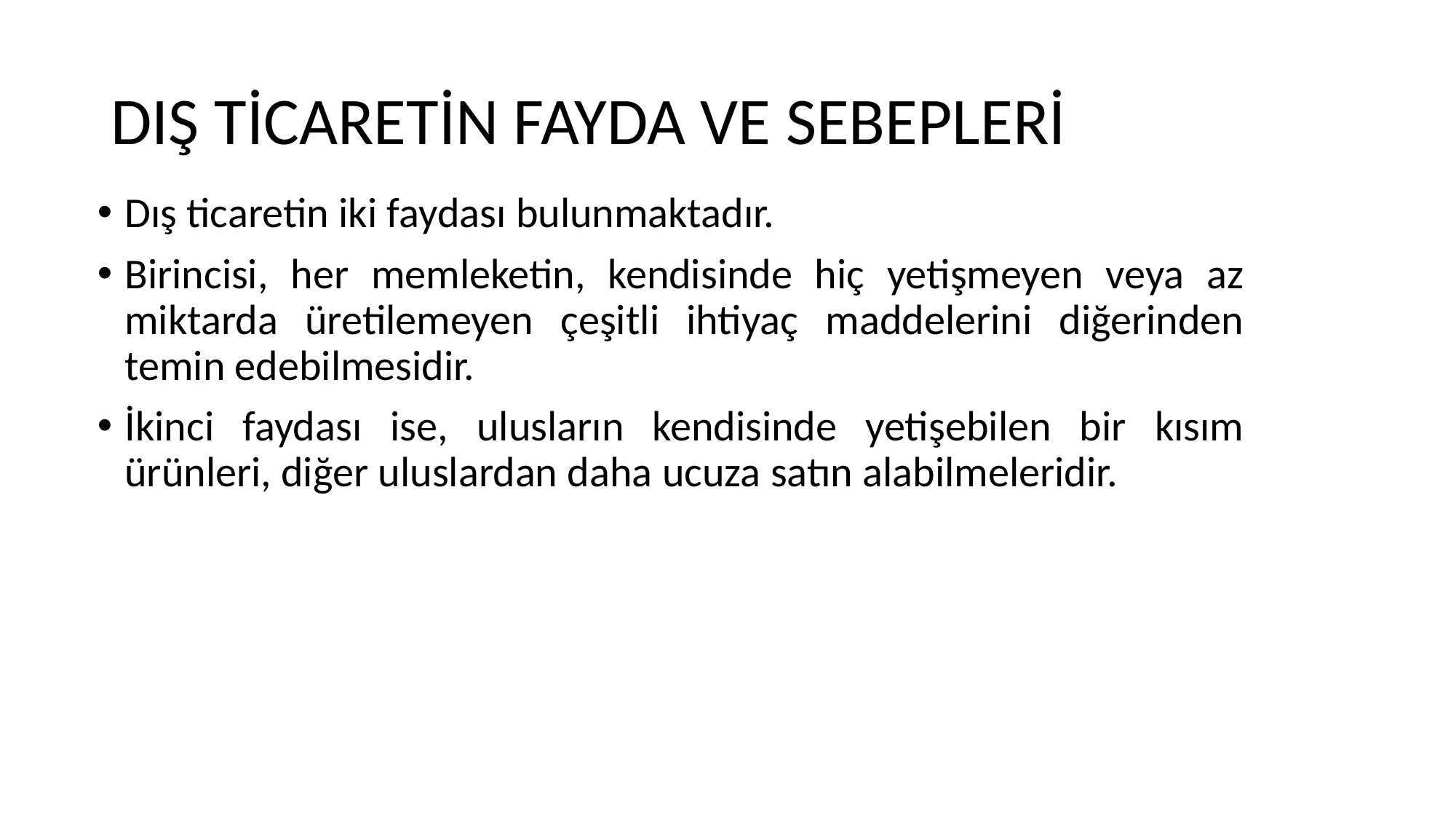

# DIŞ TİCARETİN FAYDA VE SEBEPLERİ
Dış ticaretin iki faydası bulunmaktadır.
Birincisi, her memleketin, kendisinde hiç yetişmeyen veya az miktarda üretilemeyen çeşitli ihtiyaç maddelerini diğerinden temin edebilmesidir.
İkinci faydası ise, ulusların kendisinde yetişebilen bir kısım ürünleri, diğer uluslardan daha ucuza satın alabilmeleridir.